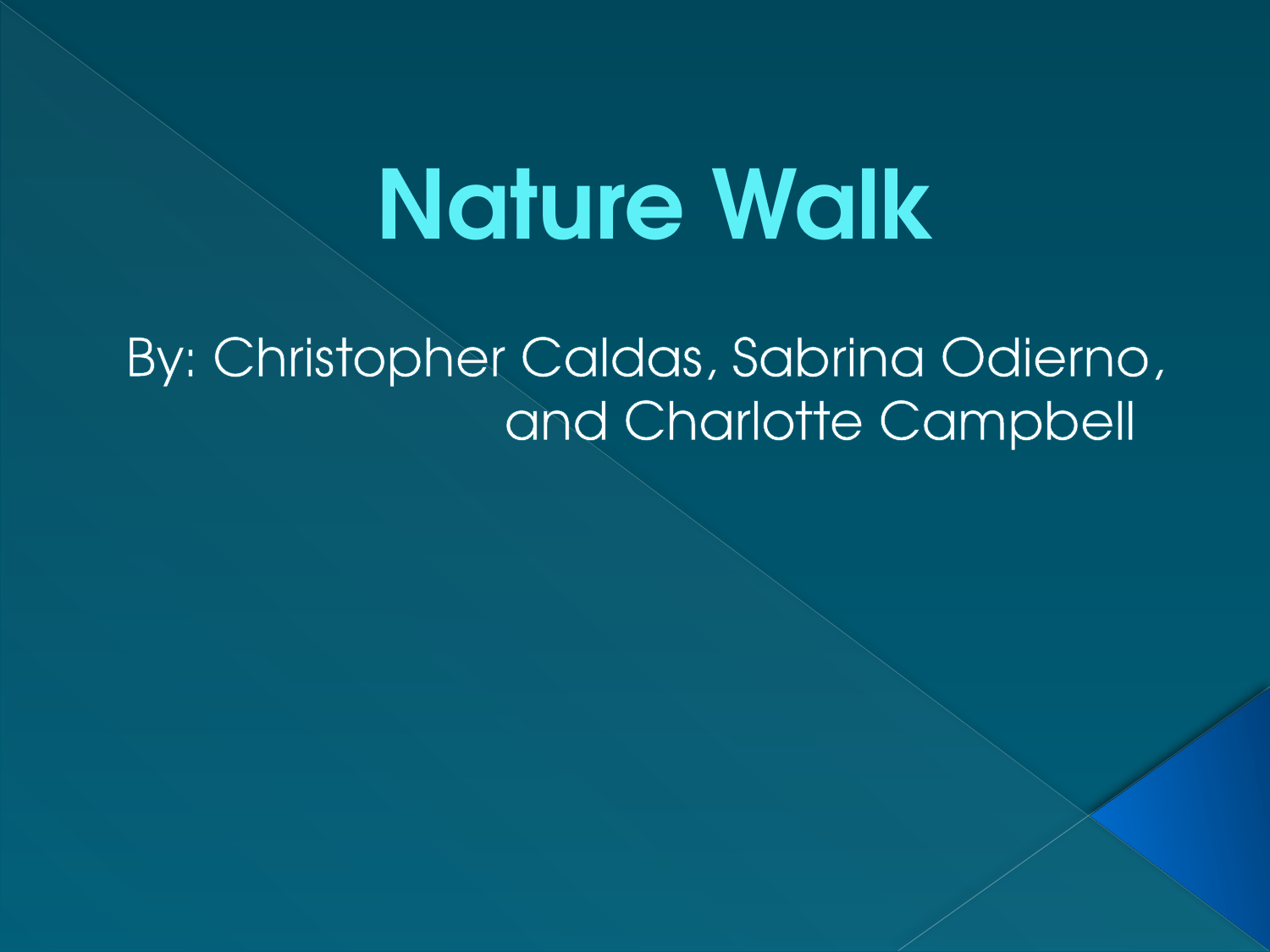

Nature Walk
By: Christopher Caldas, Sabrina Odierno, and Charlotte Campbell